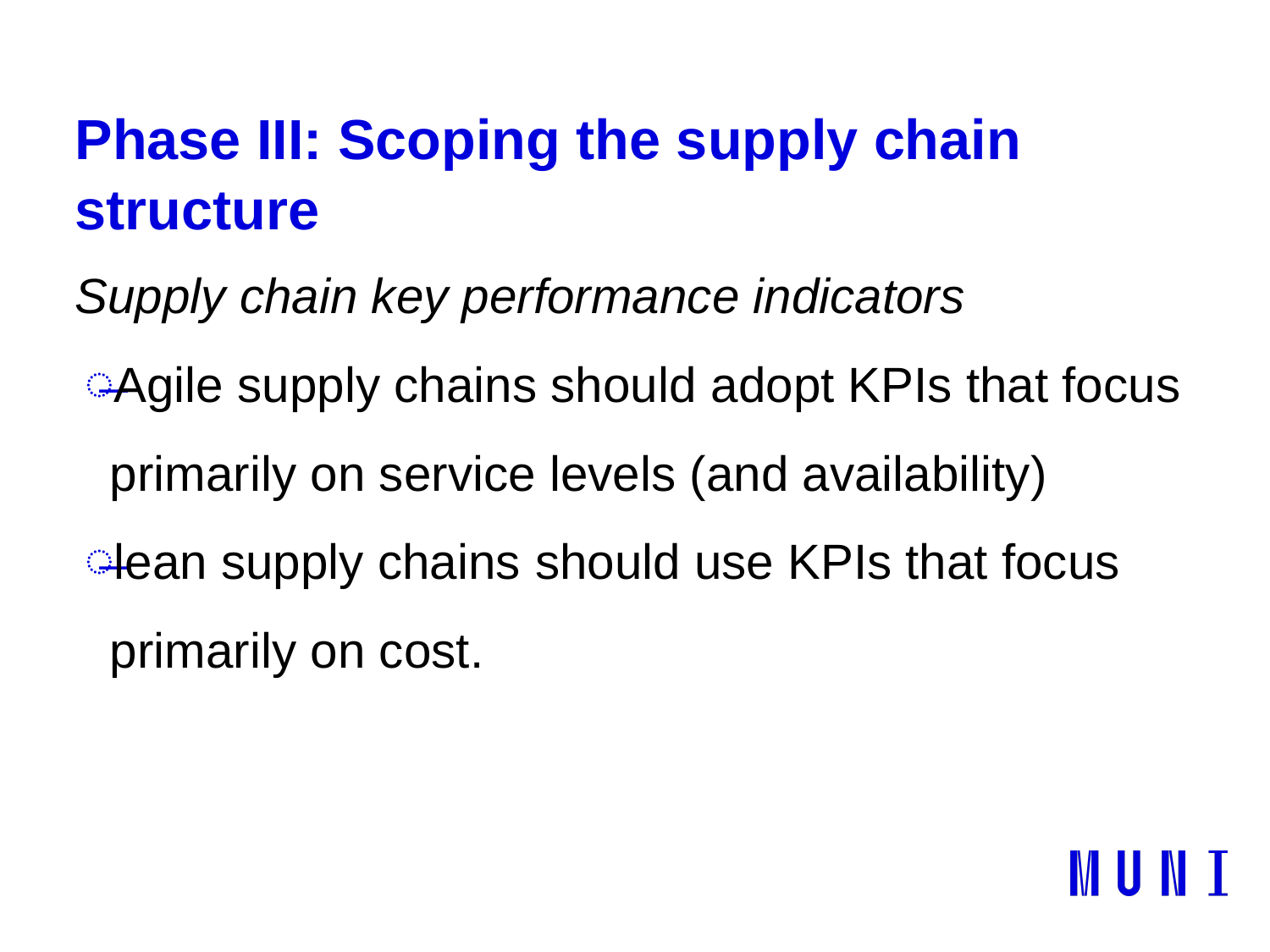

# Phase III: Scoping the supply chain structure
Supply chain key performance indicators
Agile supply chains should adopt KPIs that focus primarily on service levels (and availability)
lean supply chains should use KPIs that focus primarily on cost.